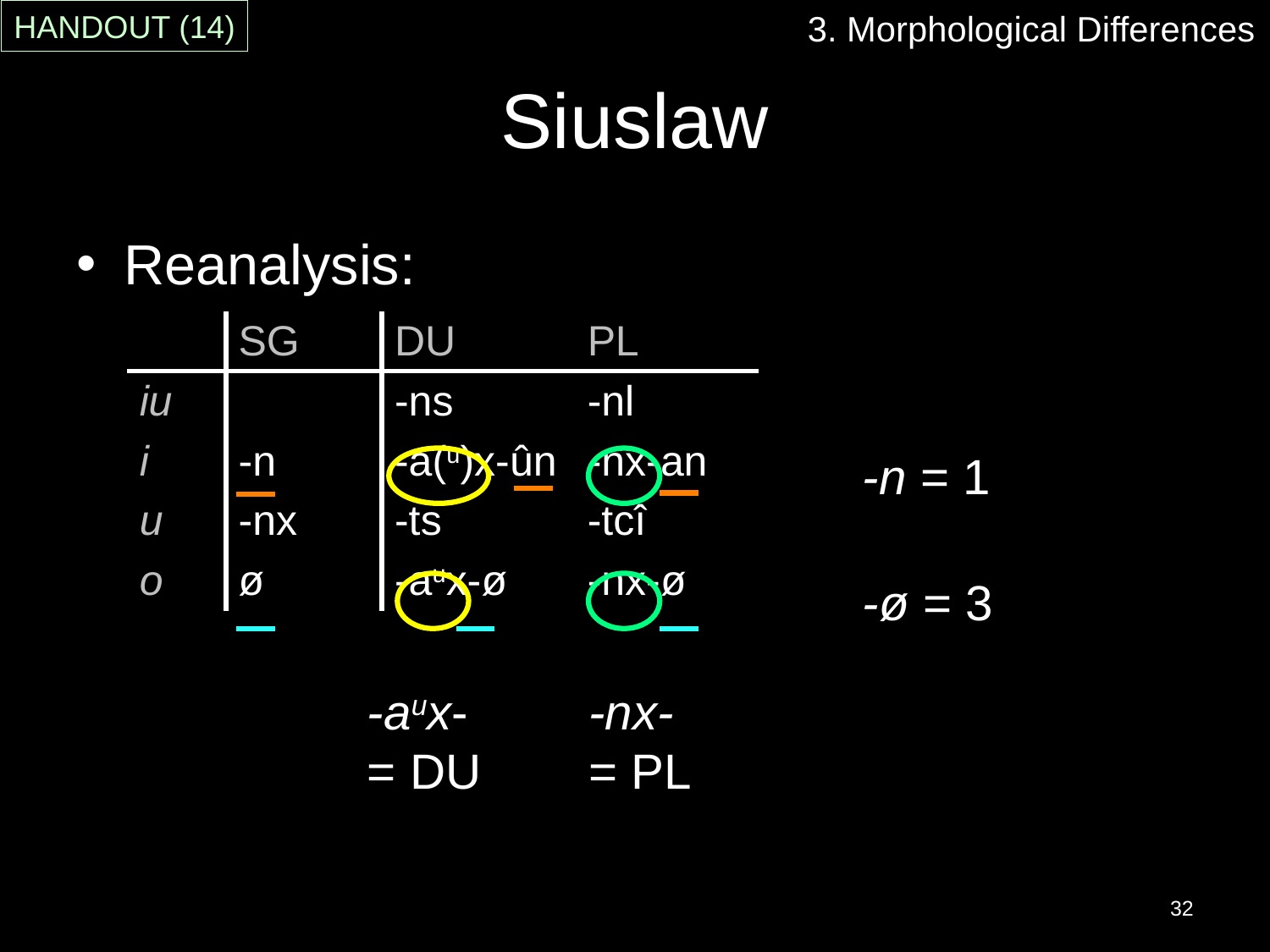

3. Morphological Differences
HANDOUT (14)
# Siuslaw
Reanalysis:
|  | SG | DU | PL |
| --- | --- | --- | --- |
| iu |  | -ns | -nl |
| i | -n | -a(u)x-ûn | -nx-an |
| u | -nx | -ts | -tcî |
| o | ø | -aux-ø | -nx-ø |
-n = 1

-ø = 3

-aux-
= DU
-nx-
= PL
32